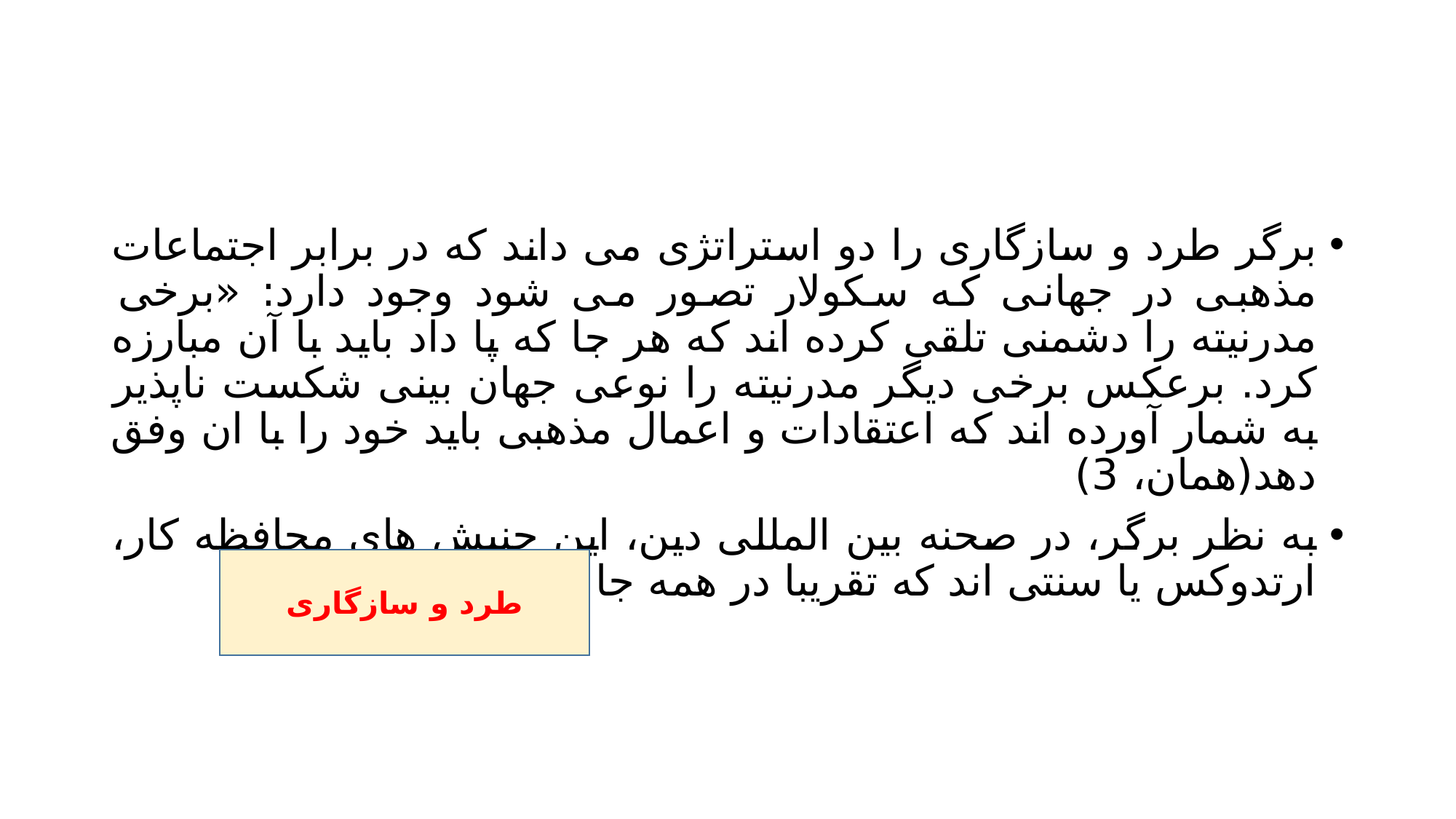

#
برگر طرد و سازگاری را دو استراتژی می داند که در برابر اجتماعات مذهبی در جهانی که سکولار تصور می شود وجود دارد: «برخی مدرنیته را دشمنی تلقی کرده اند که هر جا که پا داد باید با آن مبارزه کرد. برعکس برخی دیگر مدرنیته را نوعی جهان بینی شکست ناپذیر به شمار آورده اند که اعتقادات و اعمال مذهبی باید خود را با ان وفق دهد(همان، 3)
به نظر برگر، در صحنه بین المللی دین، این جنبش های محافظه کار، ارتدوکس یا سنتی اند که تقریبا در همه جا سر بر می آورند
 طرد و سازگاری